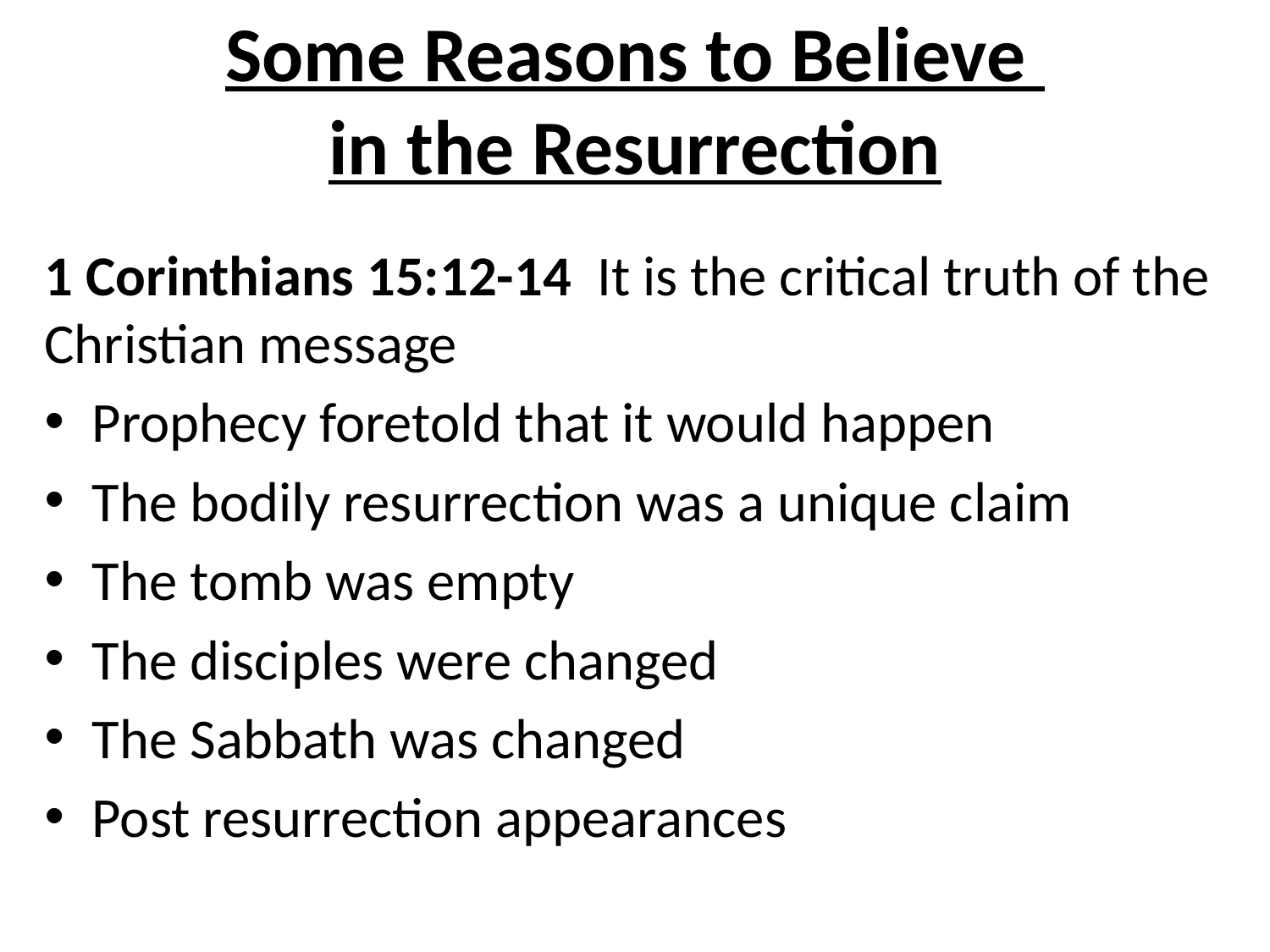

# Some Reasons to Believe in the Resurrection
1 Corinthians 15:12-14  It is the critical truth of the Christian message
Prophecy foretold that it would happen
The bodily resurrection was a unique claim
The tomb was empty
The disciples were changed
The Sabbath was changed
Post resurrection appearances